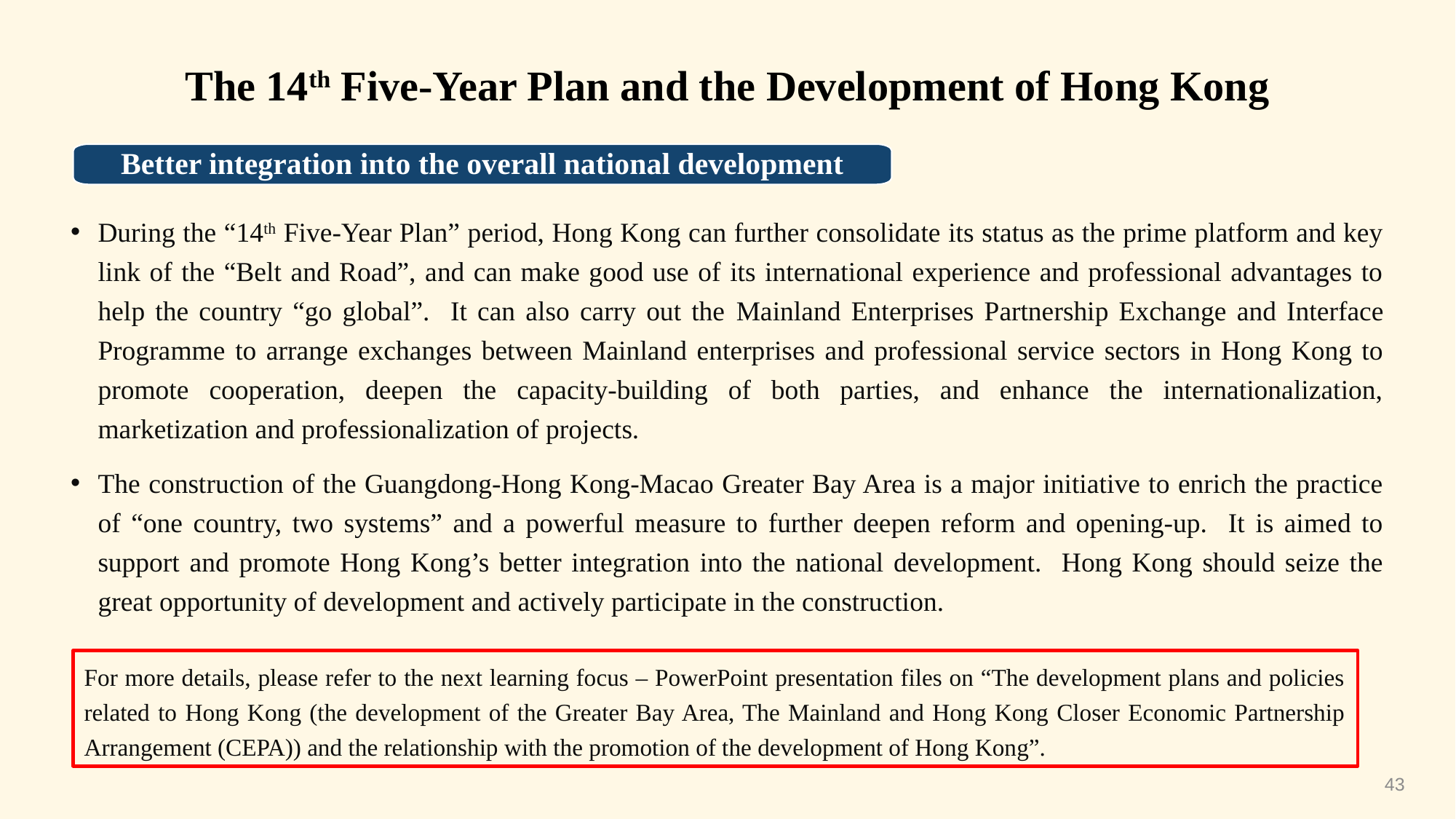

The 14th Five-Year Plan and the Development of Hong Kong
Better integration into the overall national development
During the “14th Five-Year Plan” period, Hong Kong can further consolidate its status as the prime platform and key link of the “Belt and Road”, and can make good use of its international experience and professional advantages to help the country “go global”.  It can also carry out the Mainland Enterprises Partnership Exchange and Interface Programme to arrange exchanges between Mainland enterprises and professional service sectors in Hong Kong to promote cooperation, deepen the capacity-building of both parties, and enhance the internationalization, marketization and professionalization of projects.
The construction of the Guangdong-Hong Kong-Macao Greater Bay Area is a major initiative to enrich the practice of “one country, two systems” and a powerful measure to further deepen reform and opening-up.  It is aimed to support and promote Hong Kong’s better integration into the national development.  Hong Kong should seize the great opportunity of development and actively participate in the construction.
For more details, please refer to the next learning focus – PowerPoint presentation files on “The development plans and policies related to Hong Kong (the development of the Greater Bay Area, The Mainland and Hong Kong Closer Economic Partnership Arrangement (CEPA)) and the relationship with the promotion of the development of Hong Kong”.